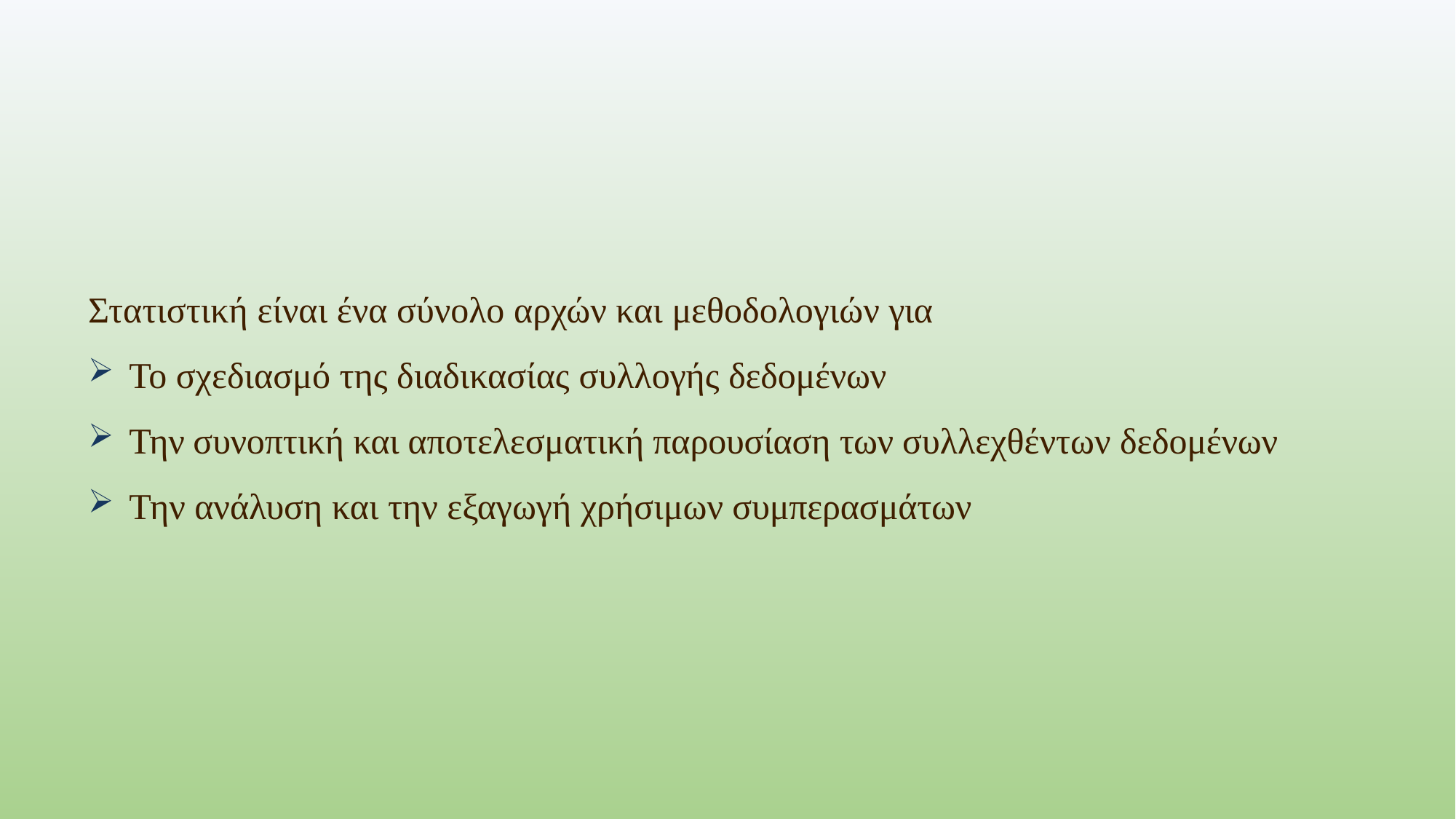

#

Στατιστική είναι ένα σύνολο αρχών και μεθοδολογιών για
Το σχεδιασμό της διαδικασίας συλλογής δεδομένων
Την συνοπτική και αποτελεσματική παρουσίαση των συλλεχθέντων δεδομένων
Την ανάλυση και την εξαγωγή χρήσιμων συμπερασμάτων